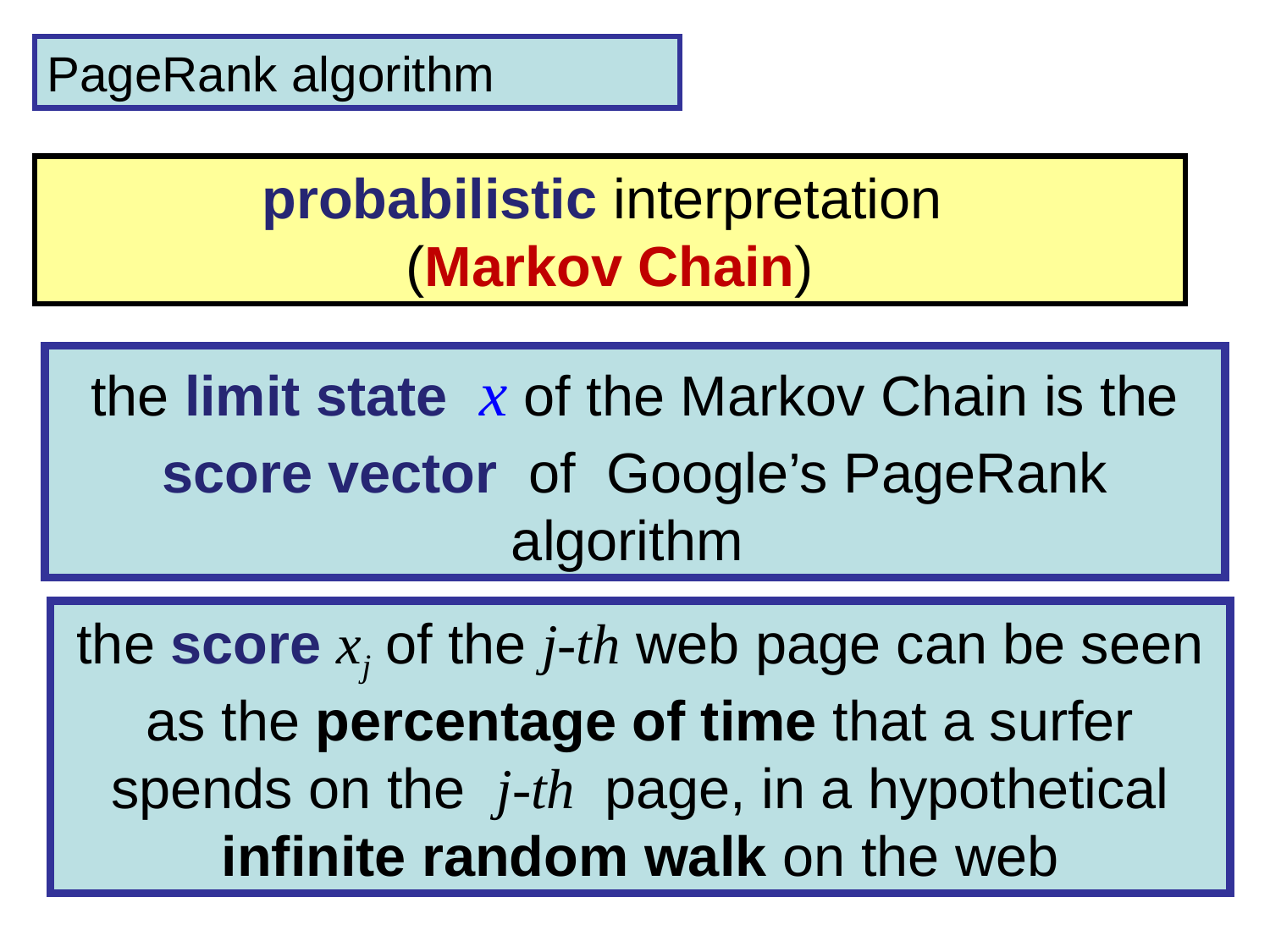

PageRank algorithm
probabilistic interpretation
(Markov Chain)
the limit state  x  of the Markov Chain is the score vector  of  Google’s PageRank algorithm
the score xj of the j-th web page can be seen as the percentage of time that a surfer spends on the  j-th  page, in a hypothetical infinite random walk on the web